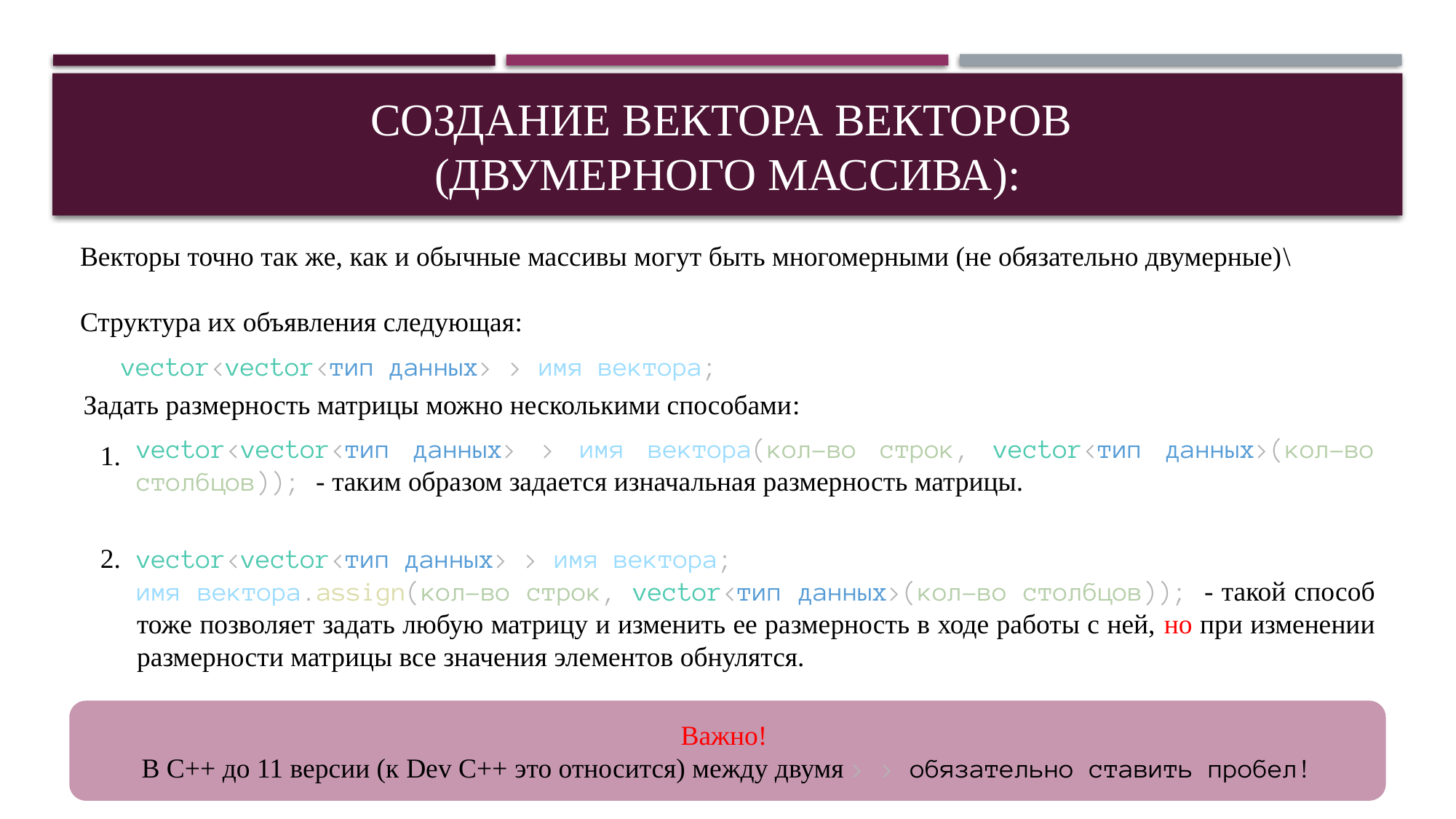

# Создание вектора векторов (двумерного массива):
Векторы точно так же, как и обычные массивы могут быть многомерными (не обязательно двумерные)\

Структура их объявления следующая:
vector<vector<тип данных> > имя вектора;
Задать размерность матрицы можно несколькими способами:
vector<vector<тип данных> > имя вектора(кол-во строк, vector<тип данных>(кол-во столбцов)); - таким образом задается изначальная размерность матрицы.
1.
vector<vector<тип данных> > имя вектора;
имя вектора.assign(кол-во строк, vector<тип данных>(кол-во столбцов)); - такой способ тоже позволяет задать любую матрицу и изменить ее размерность в ходе работы с ней, но при изменении размерности матрицы все значения элементов обнулятся.
2.
Важно!
В С++ до 11 версии (к Dev C++ это относится) между двумя > > обязательно ставить пробел!